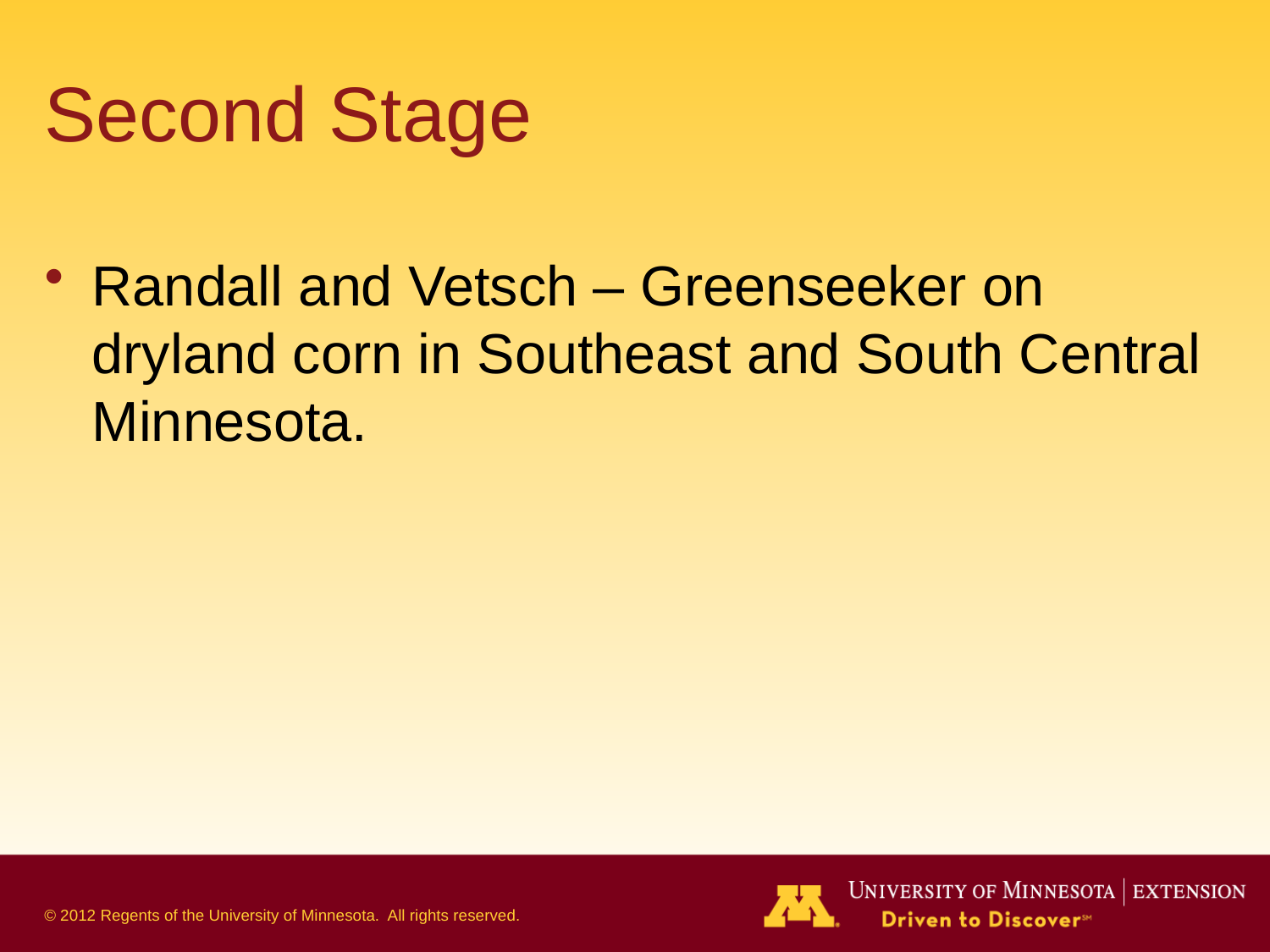

# Second Stage
Randall and Vetsch – Greenseeker on dryland corn in Southeast and South Central Minnesota.